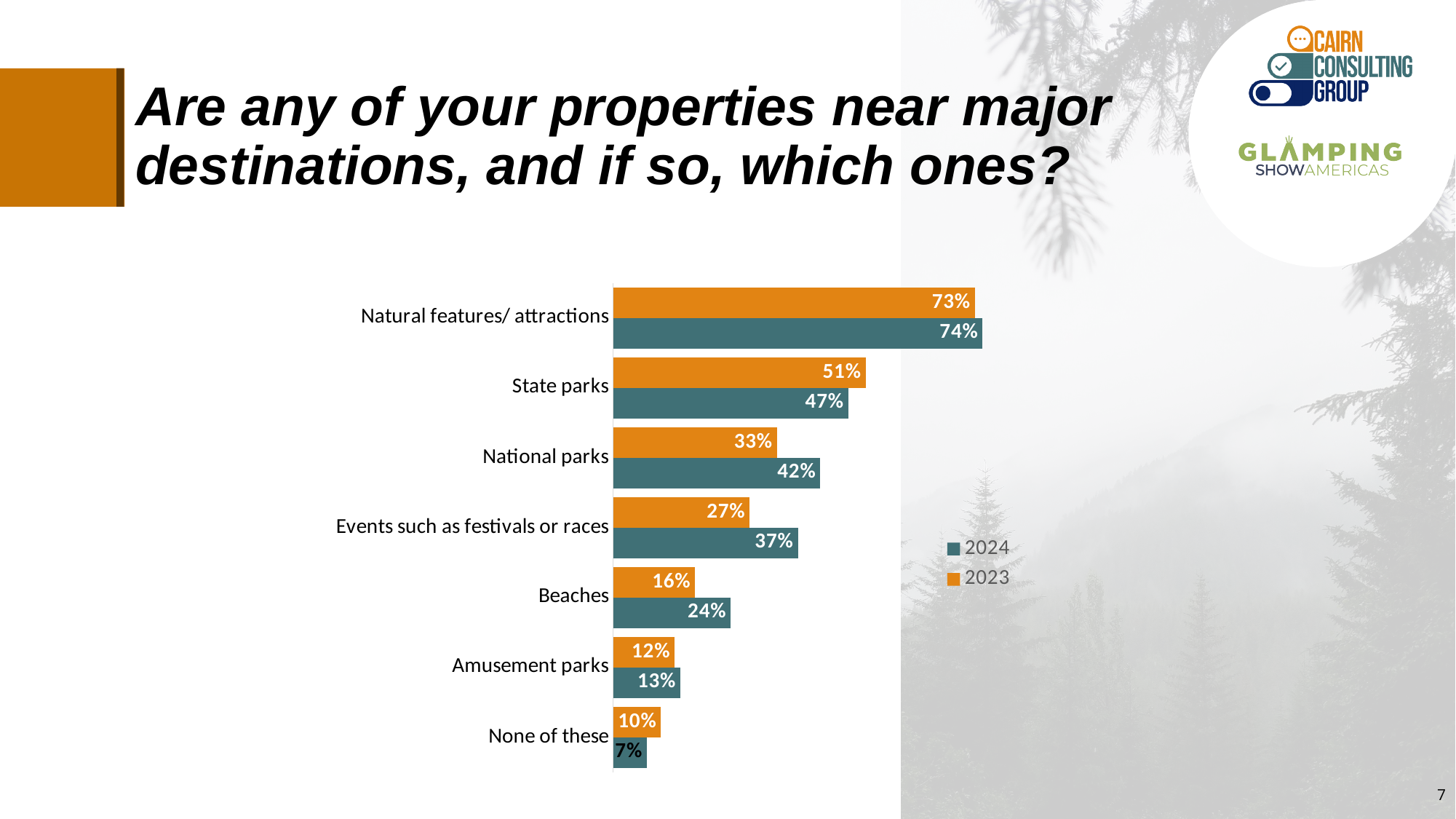

# Are any of your properties near major destinations, and if so, which ones?

### Chart

| Category | 2023 | 2024 |
|---|---|---|
| Natural features/ attractions | 0.7260273972603 | 0.7415730337079 |
| State parks | 0.5068493150685 | 0.4719101123596 |
| National parks | 0.32876712328769997 | 0.4157303370787 |
| Events such as festivals or races | 0.27397260273970003 | 0.3707865168539 |
| Beaches | 0.1643835616438 | 0.2359550561798 |
| Amusement parks | 0.12328767123289999 | 0.1348314606742 |
| None of these | 0.0958904109589 | 0.06741573033708 |
7